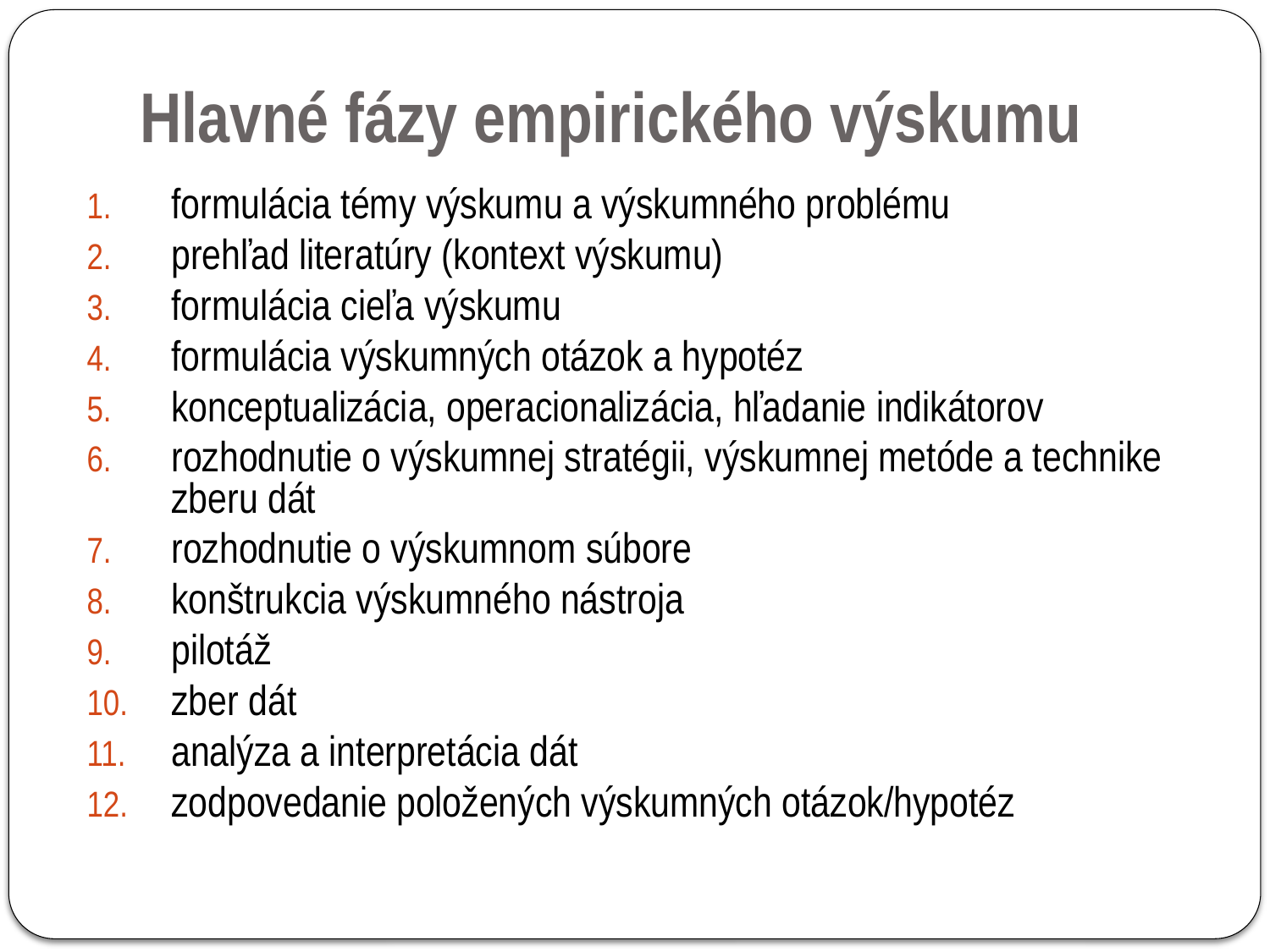

# Hlavné fázy empirického výskumu
formulácia témy výskumu a výskumného problému
prehľad literatúry (kontext výskumu)
formulácia cieľa výskumu
formulácia výskumných otázok a hypotéz
konceptualizácia, operacionalizácia, hľadanie indikátorov
rozhodnutie o výskumnej stratégii, výskumnej metóde a technike zberu dát
rozhodnutie o výskumnom súbore
konštrukcia výskumného nástroja
pilotáž
zber dát
analýza a interpretácia dát
zodpovedanie položených výskumných otázok/hypotéz